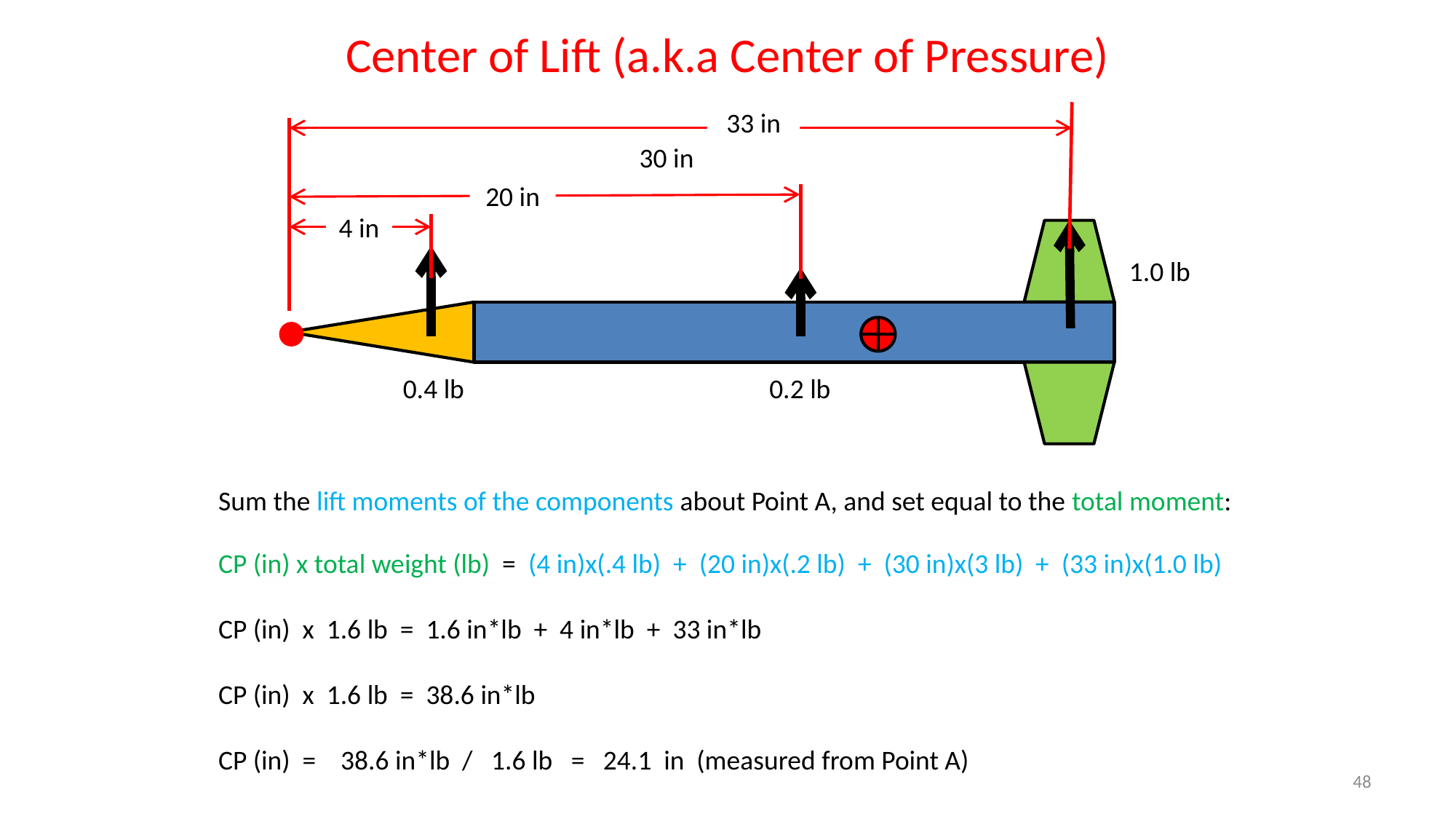

Center of Lift (a.k.a Center of Pressure)
33 in
30 in
20 in
4 in

1.0 lb

0.4 lb
0.2 lb
Sum the lift moments of the components about Point A, and set equal to the total moment:
CP (in) x total weight (lb)  =  (4 in)x(.4 lb)  +  (20 in)x(.2 lb)  +  (30 in)x(3 lb)  +  (33 in)x(1.0 lb)

CP (in)  x  1.6 lb  =  1.6 in*lb  +  4 in*lb  +  33 in*lb

CP (in)  x  1.6 lb  =  38.6 in*lb

CP (in)  =    38.6 in*lb  /   1.6 lb   =   24.1  in  (measured from Point A)
48